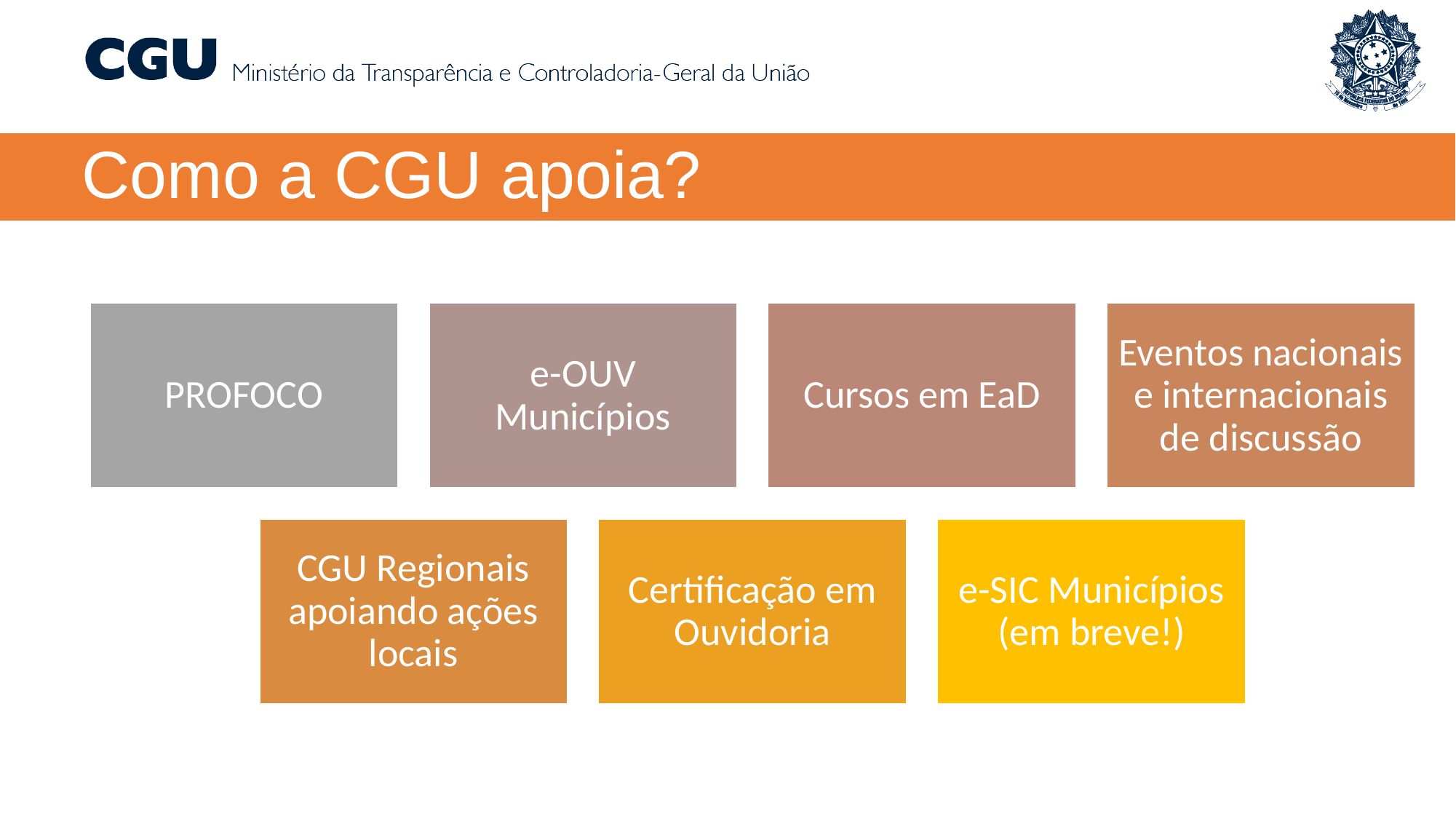

Como a CGU apoia?

PROFOCO
e-OUV Municípios
Cursos em EaD
Eventos nacionais e internacionais de discussão
CGU Regionais apoiando ações locais
Certificação em Ouvidoria
e-SIC Municípios (em breve!)